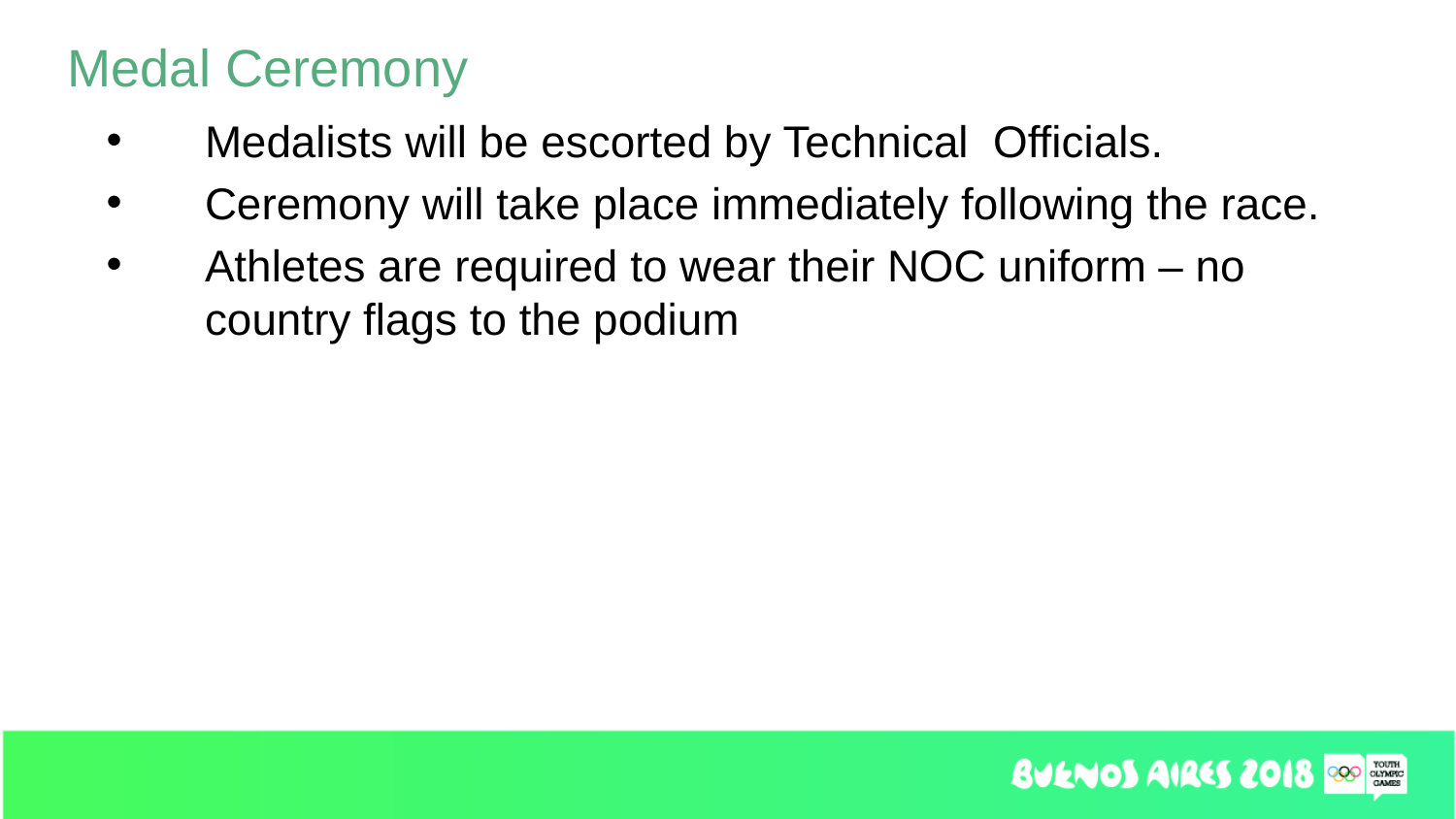

Medal Ceremony

Medalists will be escorted by Technical  Officials.
Ceremony will take place immediately following the race.
Athletes are required to wear their NOC uniform – no country flags to the podium